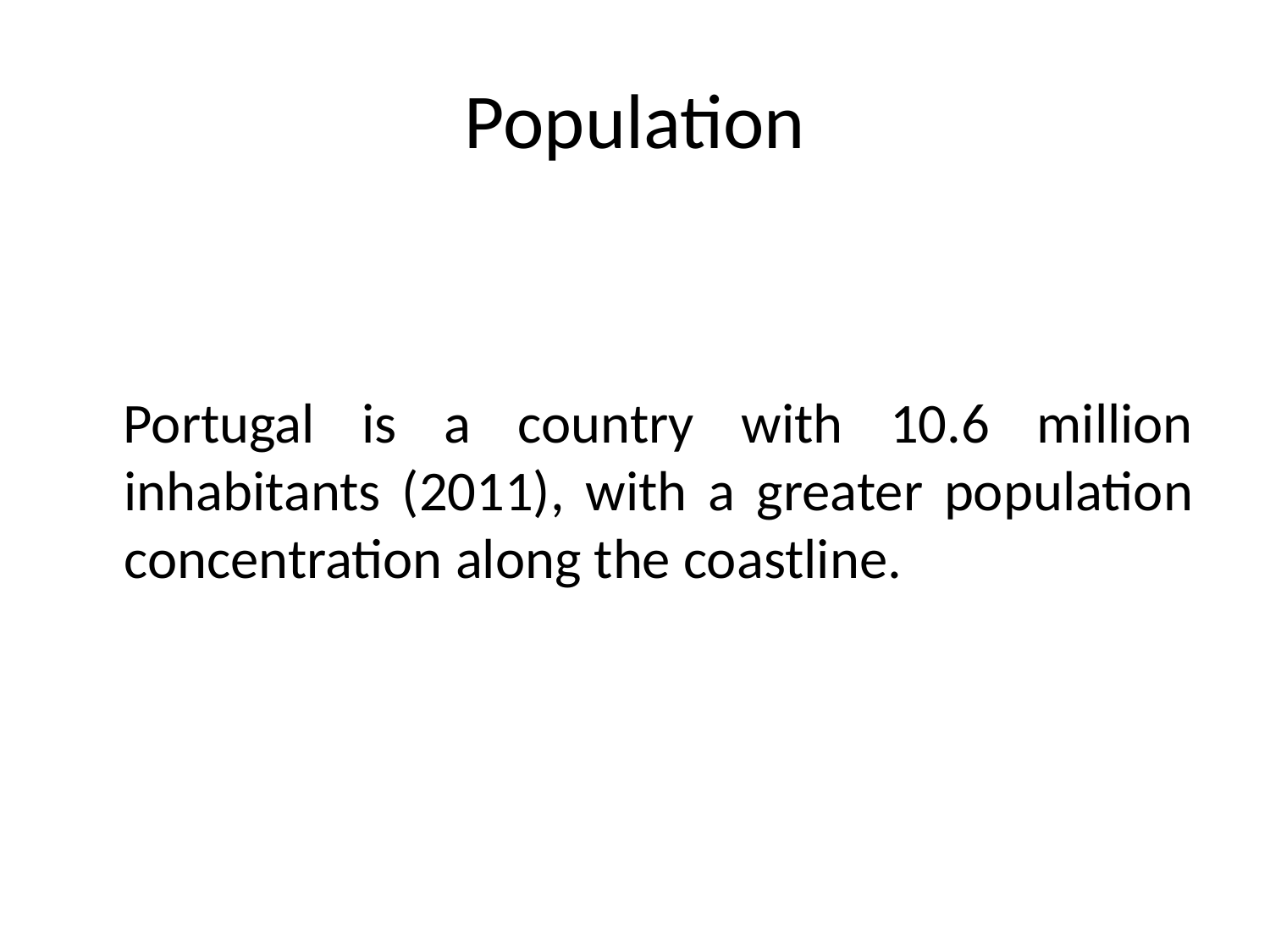

# Population

 Portugal is a country with 10.6 million inhabitants (2011), with a greater population concentration along the coastline.